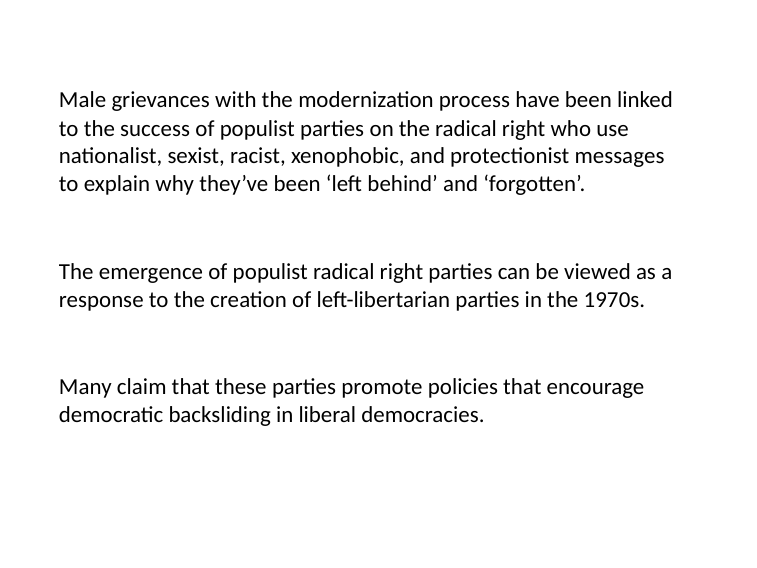

# Male grievances with the modernization process have been linked  to the success of populist parties on the radical right who use  nationalist, sexist, racist, xenophobic, and protectionist messages  to explain why they’ve been ‘left behind’ and ‘forgotten’.
The emergence of populist radical right parties can be viewed as a  response to the creation of left-libertarian parties in the 1970s.

Many claim that these parties promote policies that encourage  democratic backsliding in liberal democracies.